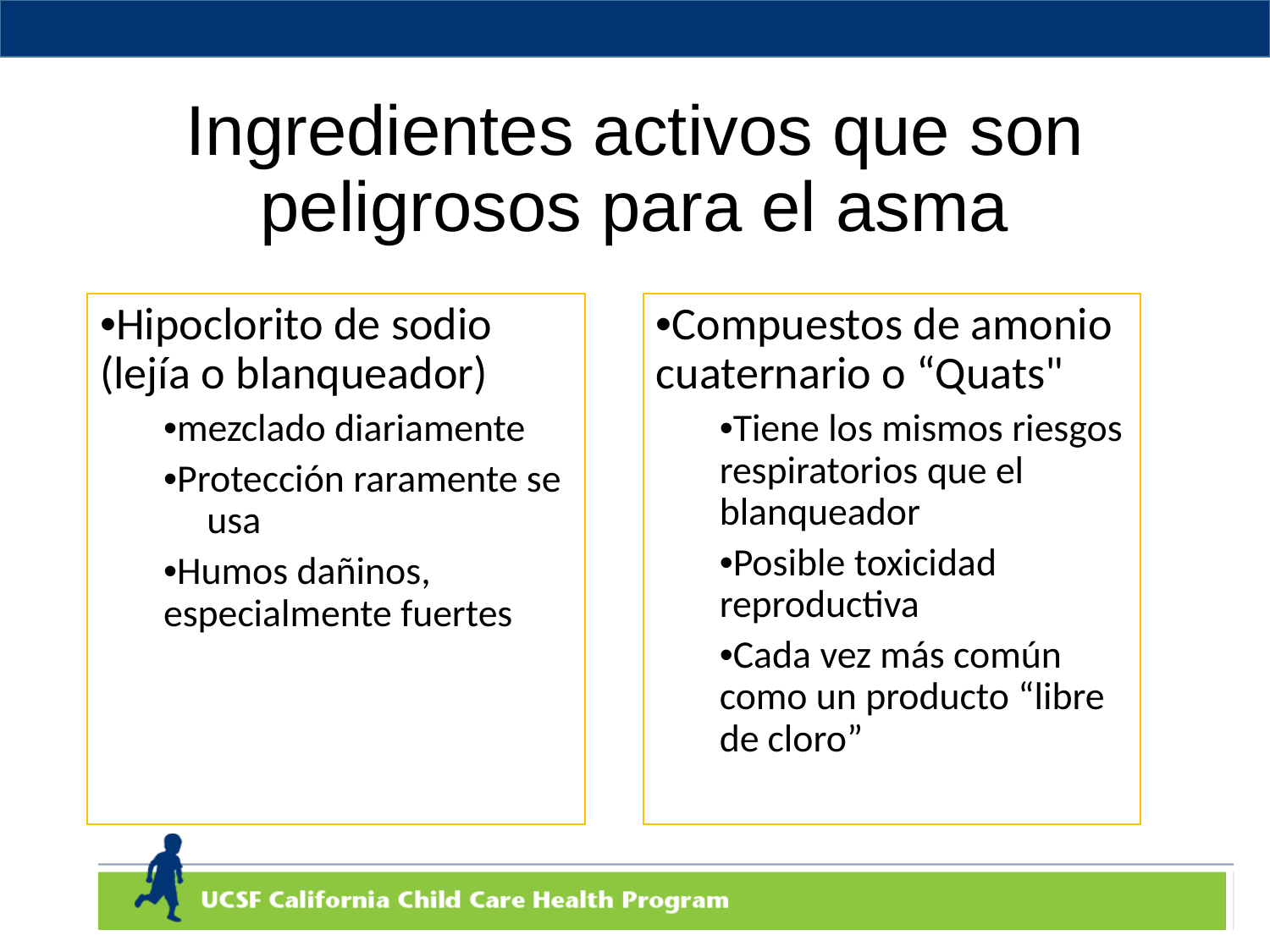

# Ingredientes activos que son peligrosos para el asma
•Hipoclorito de sodio (lejía o blanqueador)
•mezclado diariamente
•Protección raramente se       usa
•Humos dañinos, especialmente fuertes

•Compuestos de amonio cuaternario o “Quats"
•Tiene los mismos riesgos respiratorios que el blanqueador
•Posible toxicidad reproductiva
•Cada vez más común como un producto “libre de cloro”